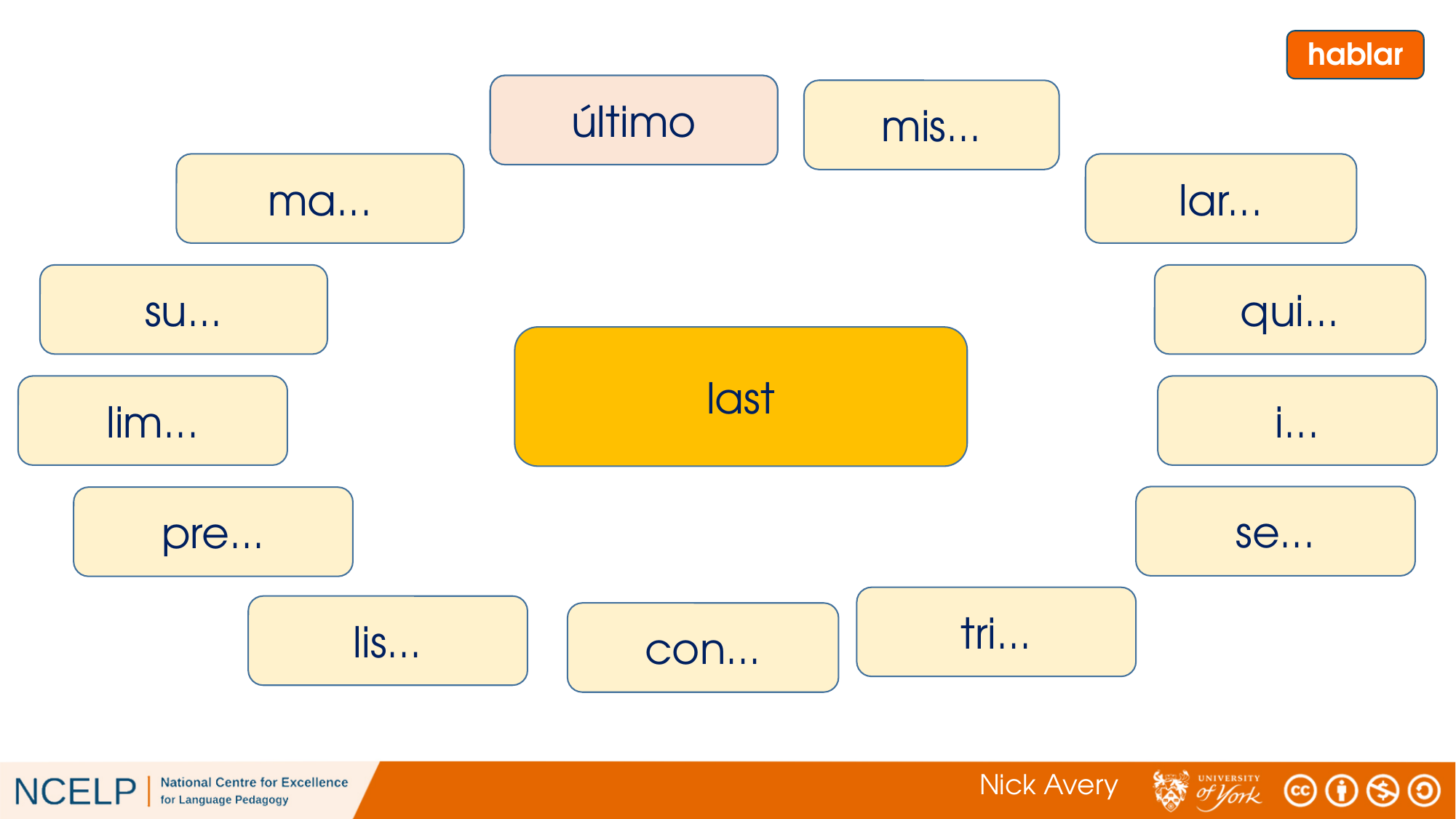

hablar

úl...
último
mis...
ma...
lar...
su...
qui...
last
lim...
i...
se...
pre...
tri...
lis...
con...
Nick Avery